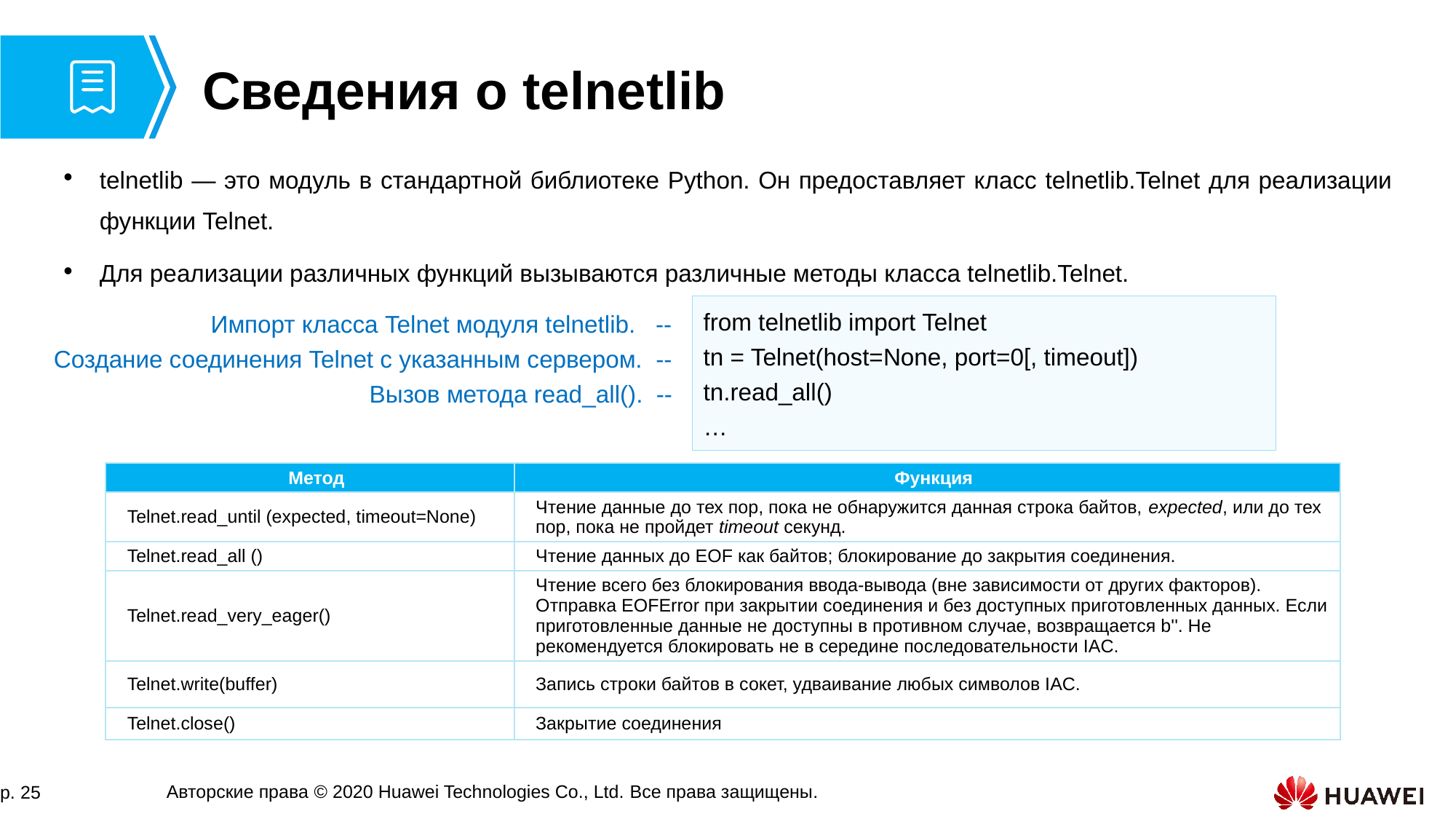

# Сведения о telnetlib
telnetlib — это модуль в стандартной библиотеке Python. Он предоставляет класс telnetlib.Telnet для реализации функции Telnet.
Для реализации различных функций вызываются различные методы класса telnetlib.Telnet.

from telnetlib import Telnet
tn = Telnet(host=None, port=0[, timeout])
tn.read_all()
…
Импорт класса Telnet модуля telnetlib.   --
Создание соединения Telnet с указанным сервером.  --
           Вызов метода read_all().  --
| Метод | Функция |
| --- | --- |
| Telnet.read\_until (expected, timeout=None) | Чтение данные до тех пор, пока не обнаружится данная строка байтов, expected, или до тех пор, пока не пройдет timeout секунд. |
| Telnet.read\_all () | Чтение данных до EOF как байтов; блокирование до закрытия соединения. |
| Telnet.read\_very\_eager() | Чтение всего без блокирования ввода-вывода (вне зависимости от других факторов). Отправка EOFError при закрытии соединения и без доступных приготовленных данных. Если приготовленные данные не доступны в противном случае, возвращается b''. Не рекомендуется блокировать не в середине последовательности IAC. |
| Telnet.write(buffer) | Запись строки байтов в сокет, удваивание любых символов IAC. |
| Telnet.close() | Закрытие соединения |